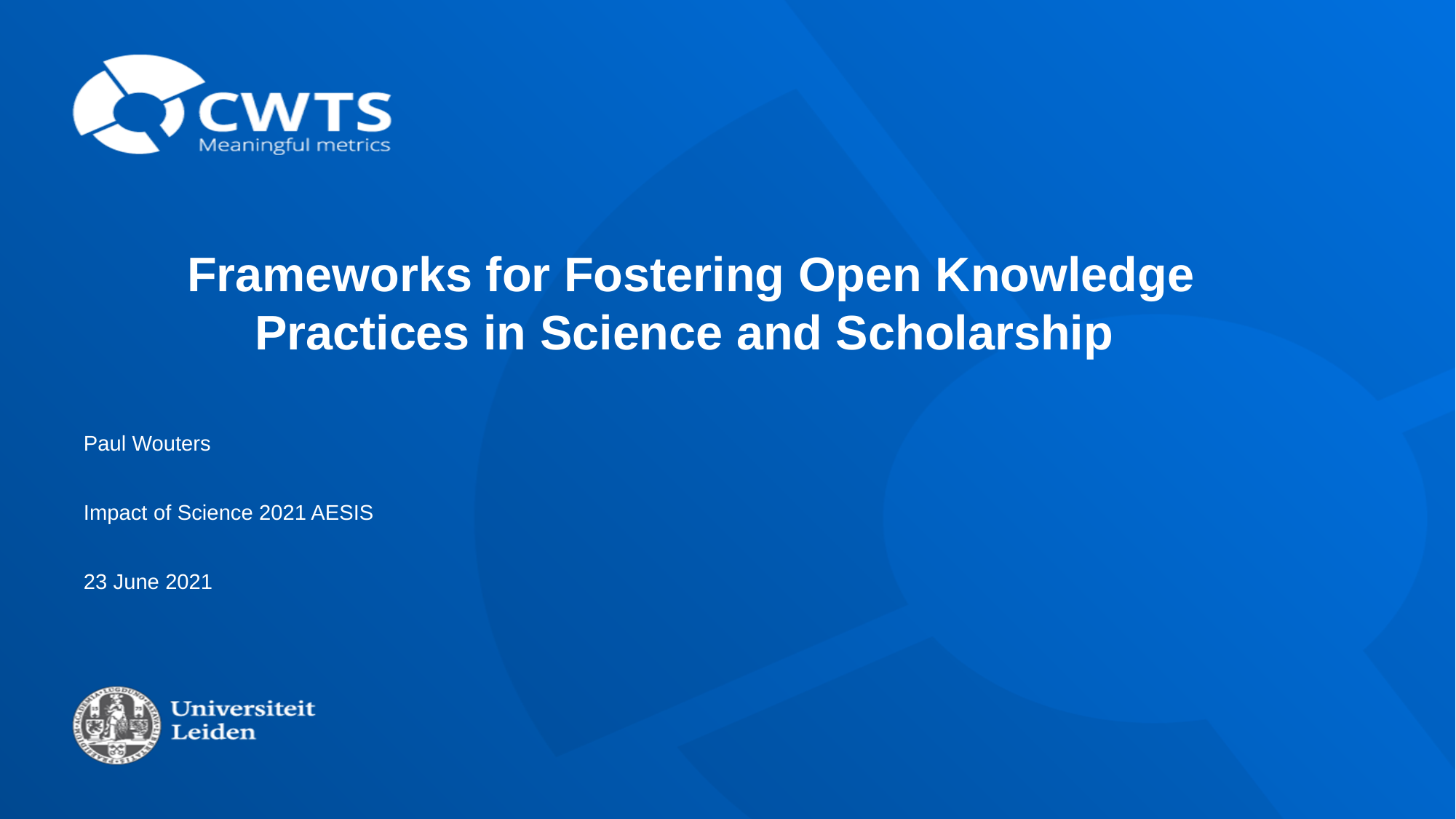

# Frameworks for Fostering Open Knowledge Practices in Science and Scholarship
Paul Wouters

Impact of Science 2021 AESIS

23 June 2021